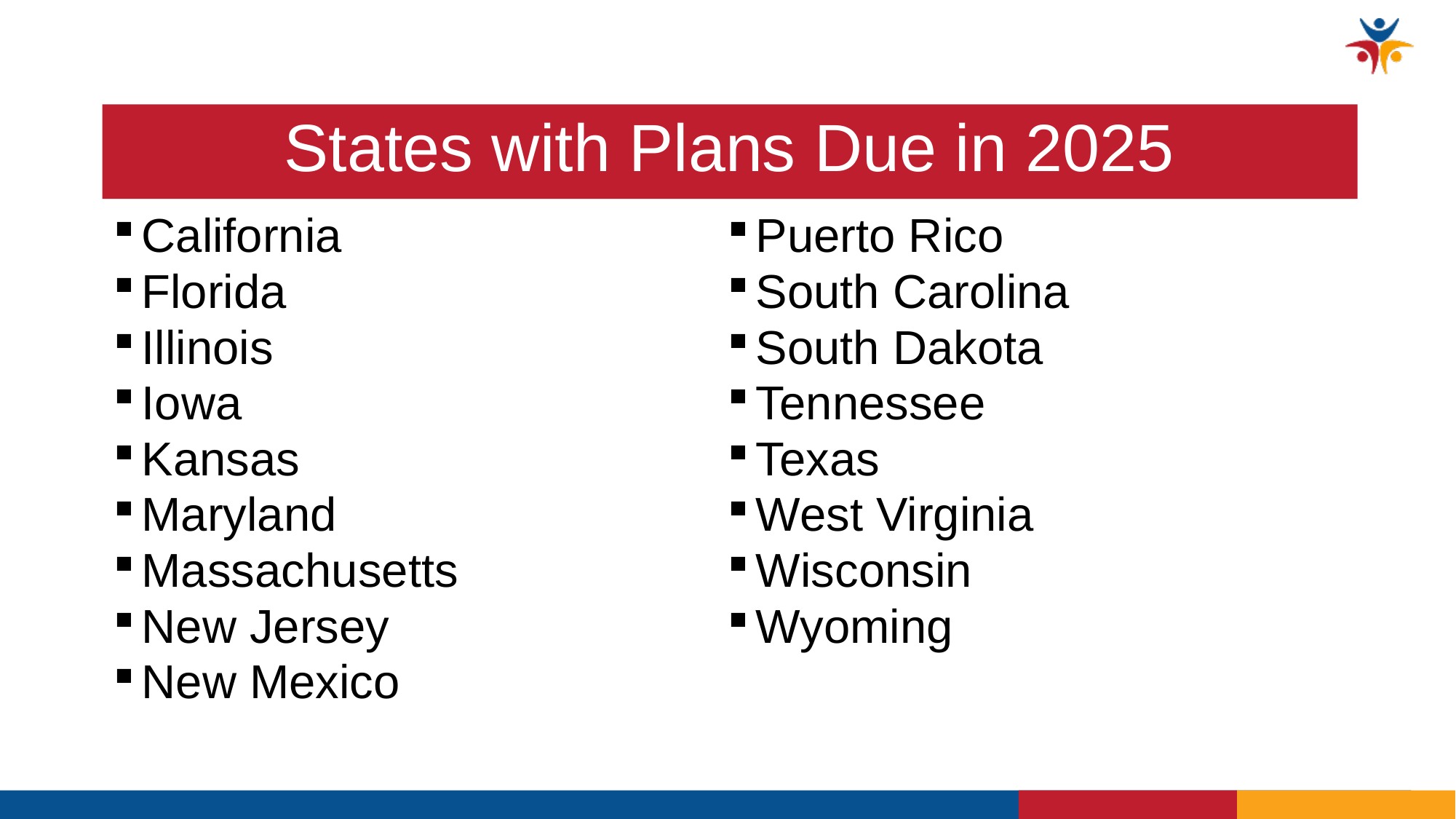

# States with Plans Due in 2025
 California
 Florida
 Illinois
 Iowa
 Kansas
 Maryland
 Massachusetts
 New Jersey
 New Mexico

 Puerto Rico
 South Carolina
 South Dakota
 Tennessee
 Texas
 West Virginia
 Wisconsin
 Wyoming